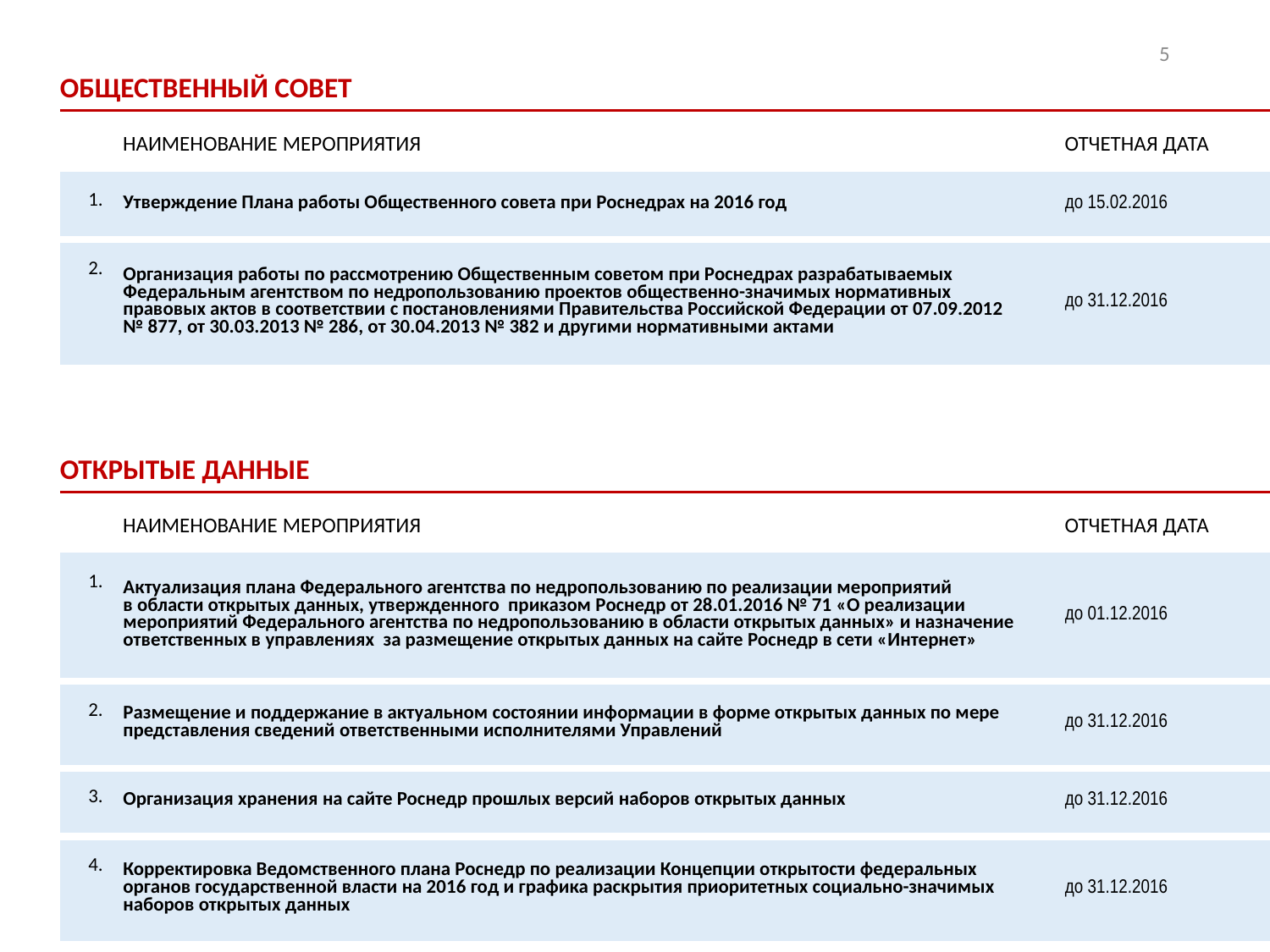

5
ОБЩЕСТВЕННЫЙ СОВЕТ
|  | НАИМЕНОВАНИЕ МЕРОПРИЯТИЯ | ОТЧЕТНАЯ ДАТА |
| --- | --- | --- |
| 1. | Утверждение Плана работы Общественного совета при Роснедрах на 2016 год | до 15.02.2016 |
| 2. | Организация работы по рассмотрению Общественным советом при Роснедрах разрабатываемых Федеральным агентством по недропользованию проектов общественно-значимых нормативных правовых актов в соответствии с постановлениями Правительства Российской Федерации от 07.09.2012 № 877, от 30.03.2013 № 286, от 30.04.2013 № 382 и другими нормативными актами | до 31.12.2016 |
ОТКРЫТЫЕ ДАННЫЕ
|  | НАИМЕНОВАНИЕ МЕРОПРИЯТИЯ | ОТЧЕТНАЯ ДАТА |
| --- | --- | --- |
| 1. | Актуализация плана Федерального агентства по недропользованию по реализации мероприятий в области открытых данных, утвержденного приказом Роснедр от 28.01.2016 № 71 «О реализации мероприятий Федерального агентства по недропользованию в области открытых данных» и назначение ответственных в управлениях за размещение открытых данных на сайте Роснедр в сети «Интернет» | до 01.12.2016 |
| 2. | Размещение и поддержание в актуальном состоянии информации в форме открытых данных по мере представления сведений ответственными исполнителями Управлений | до 31.12.2016 |
| 3. | Организация хранения на сайте Роснедр прошлых версий наборов открытых данных | до 31.12.2016 |
| 4. | Корректировка Ведомственного плана Роснедр по реализации Концепции открытости федеральных органов государственной власти на 2016 год и графика раскрытия приоритетных социально-значимых наборов открытых данных | до 31.12.2016 |